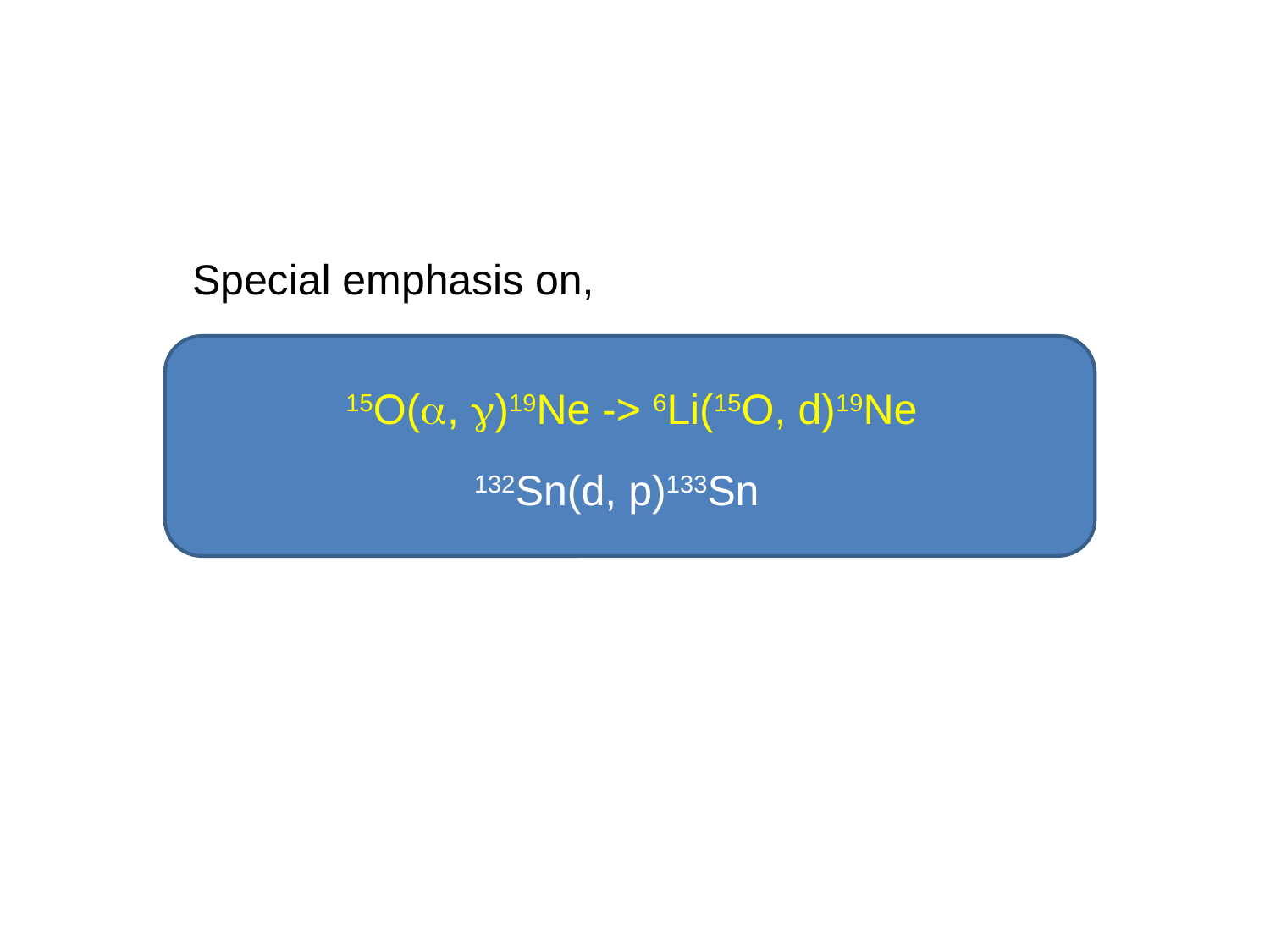

Special emphasis on,

15O(α, γ)19Ne -> 6Li(15O, d)19Ne
132Sn(d, p)133Sn